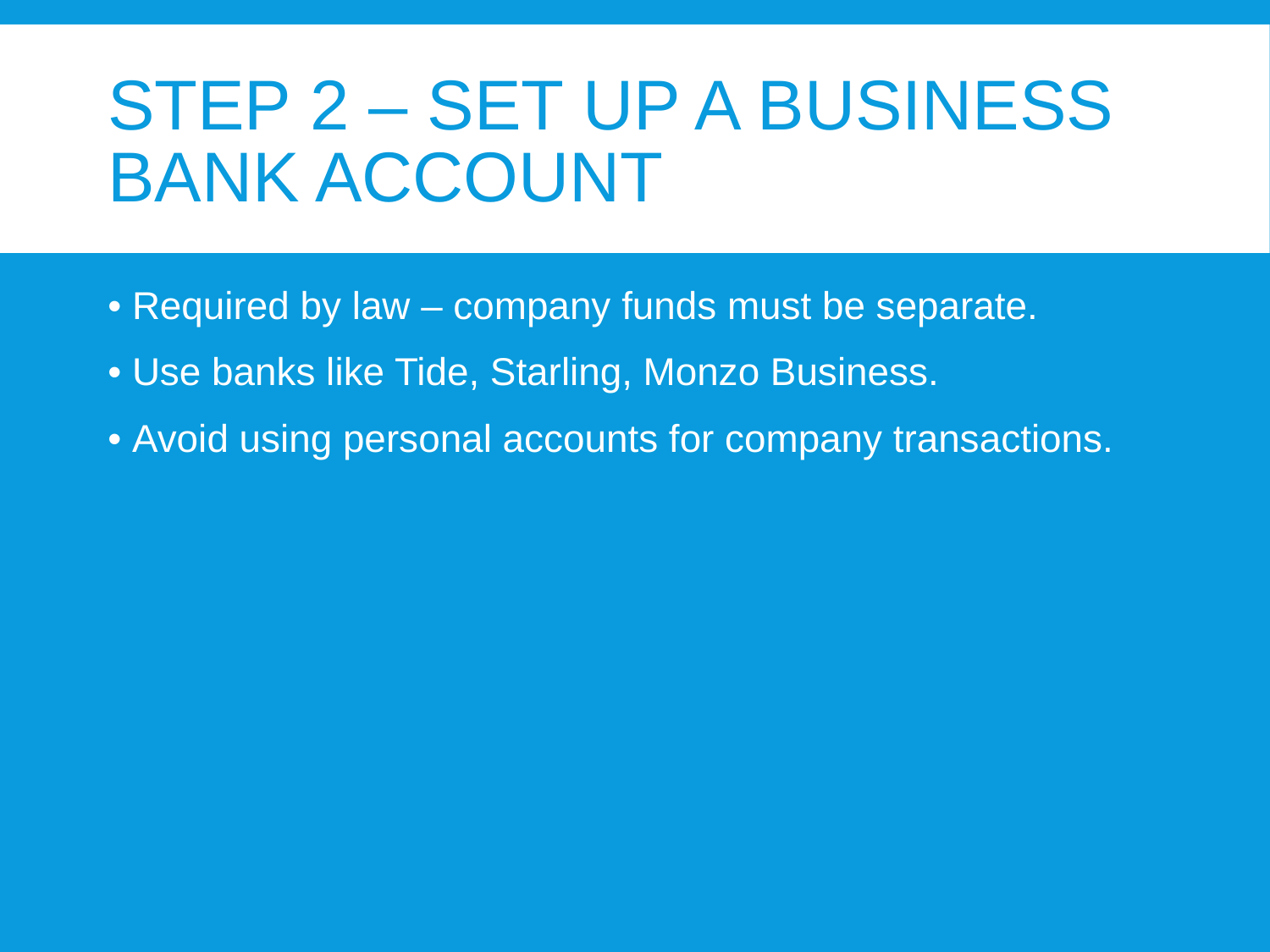

# Step 2 – Set Up a Business Bank Account
• Required by law – company funds must be separate.
• Use banks like Tide, Starling, Monzo Business.
• Avoid using personal accounts for company transactions.